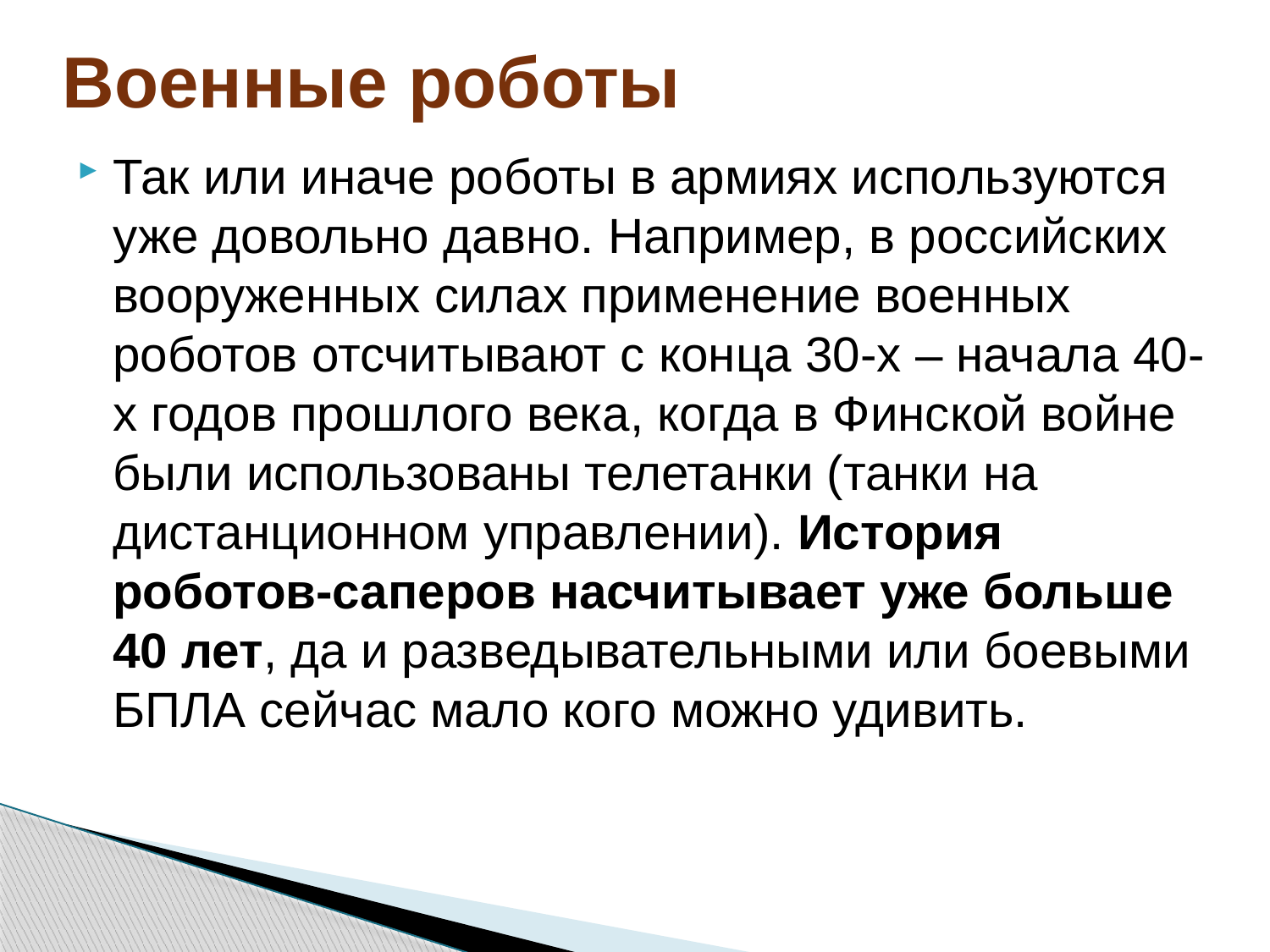

# Военные роботы
Так или иначе роботы в армиях используются уже довольно давно. Например, в российских вооруженных силах применение военных роботов отсчитывают с конца 30-х – начала 40-х годов прошлого века, когда в Финской войне были использованы телетанки (танки на дистанционном управлении). История роботов-саперов насчитывает уже больше 40 лет, да и разведывательными или боевыми БПЛА сейчас мало кого можно удивить.